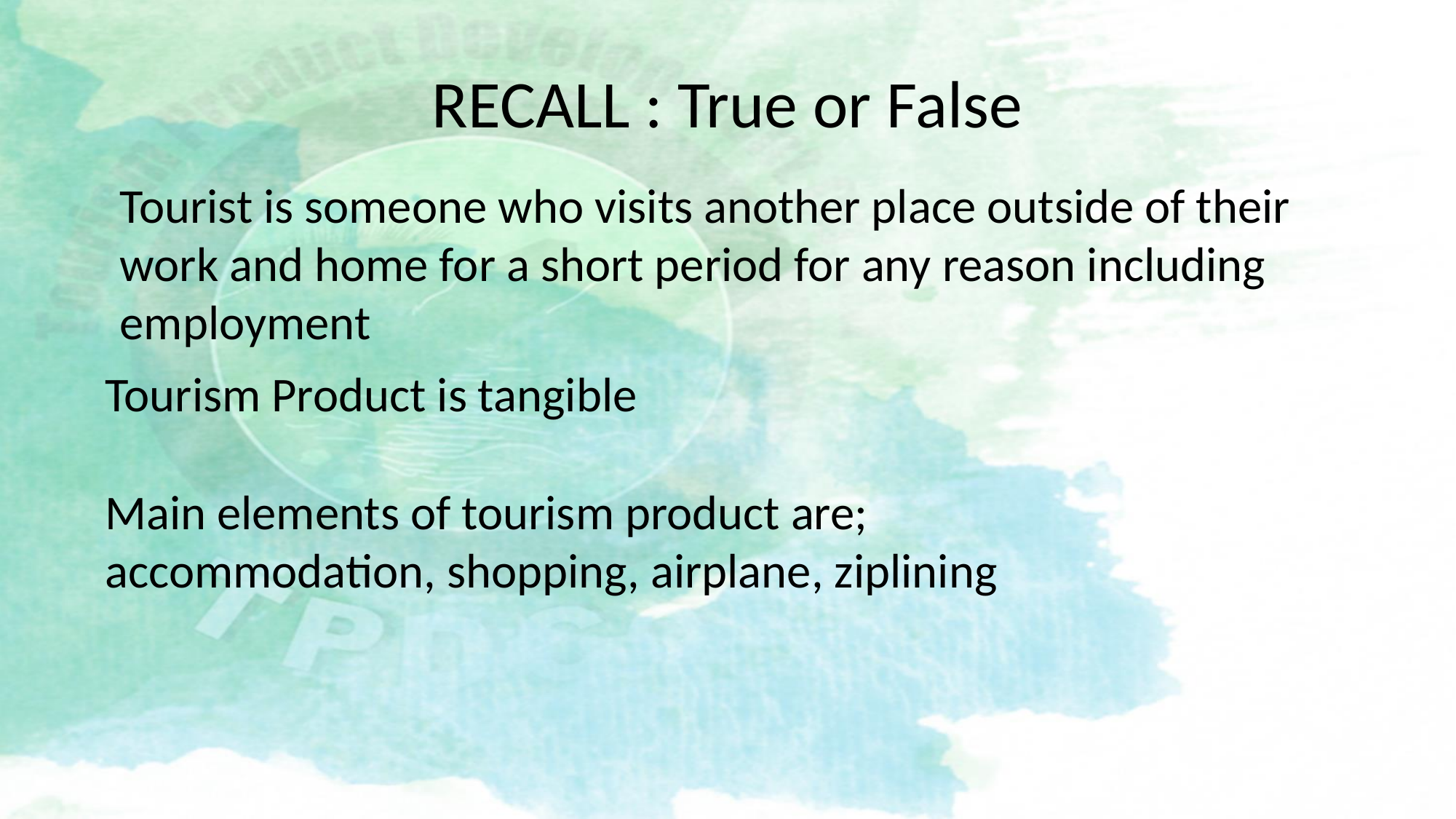

# RECALL : True or False
Tourist is someone who visits another place outside of their work and home for a short period for any reason including employment
Tourism Product is tangible
Main elements of tourism product are; accommodation, shopping, airplane, ziplining